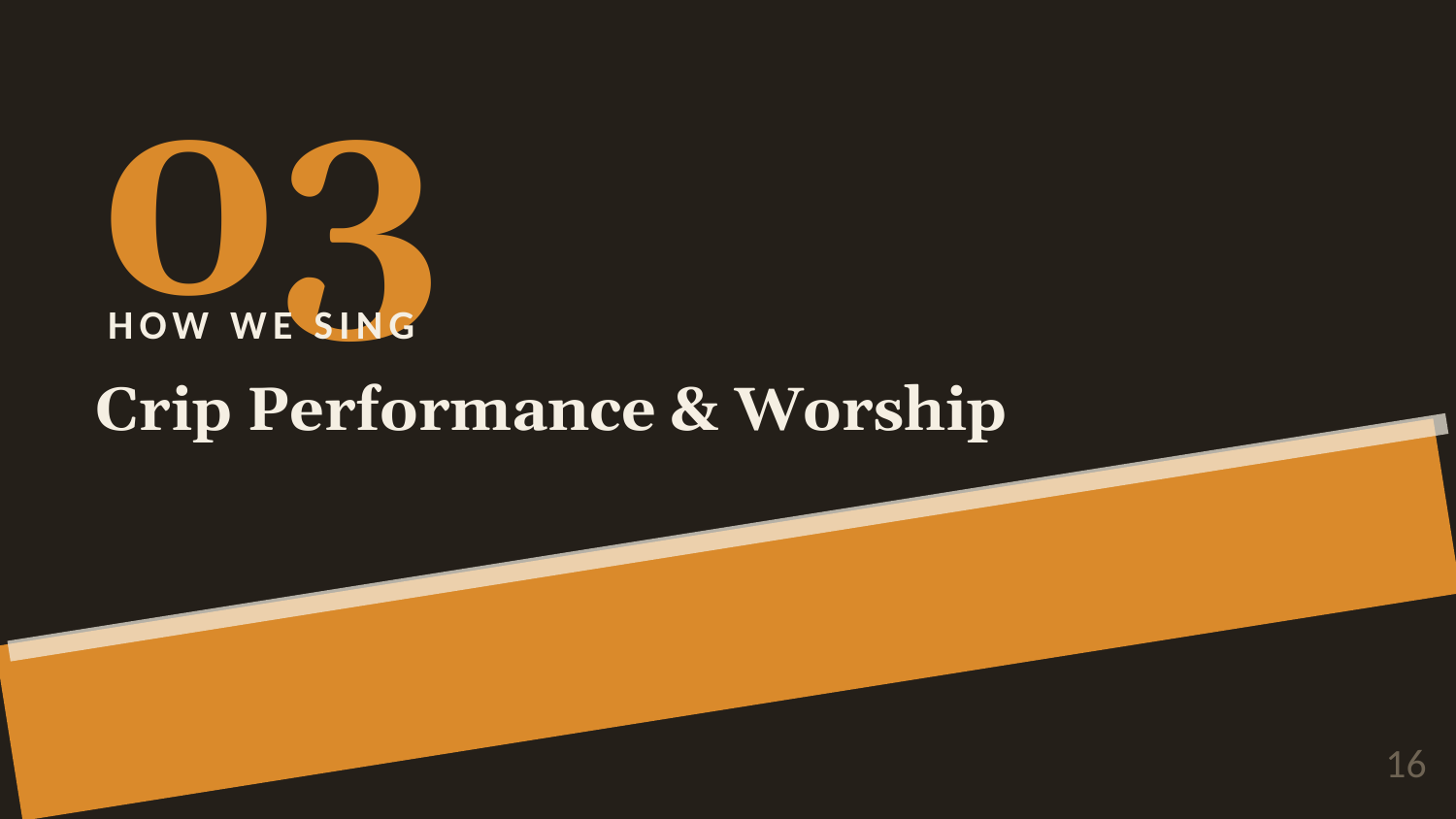

03
HOW WE SING
Crip Performance & Worship

16